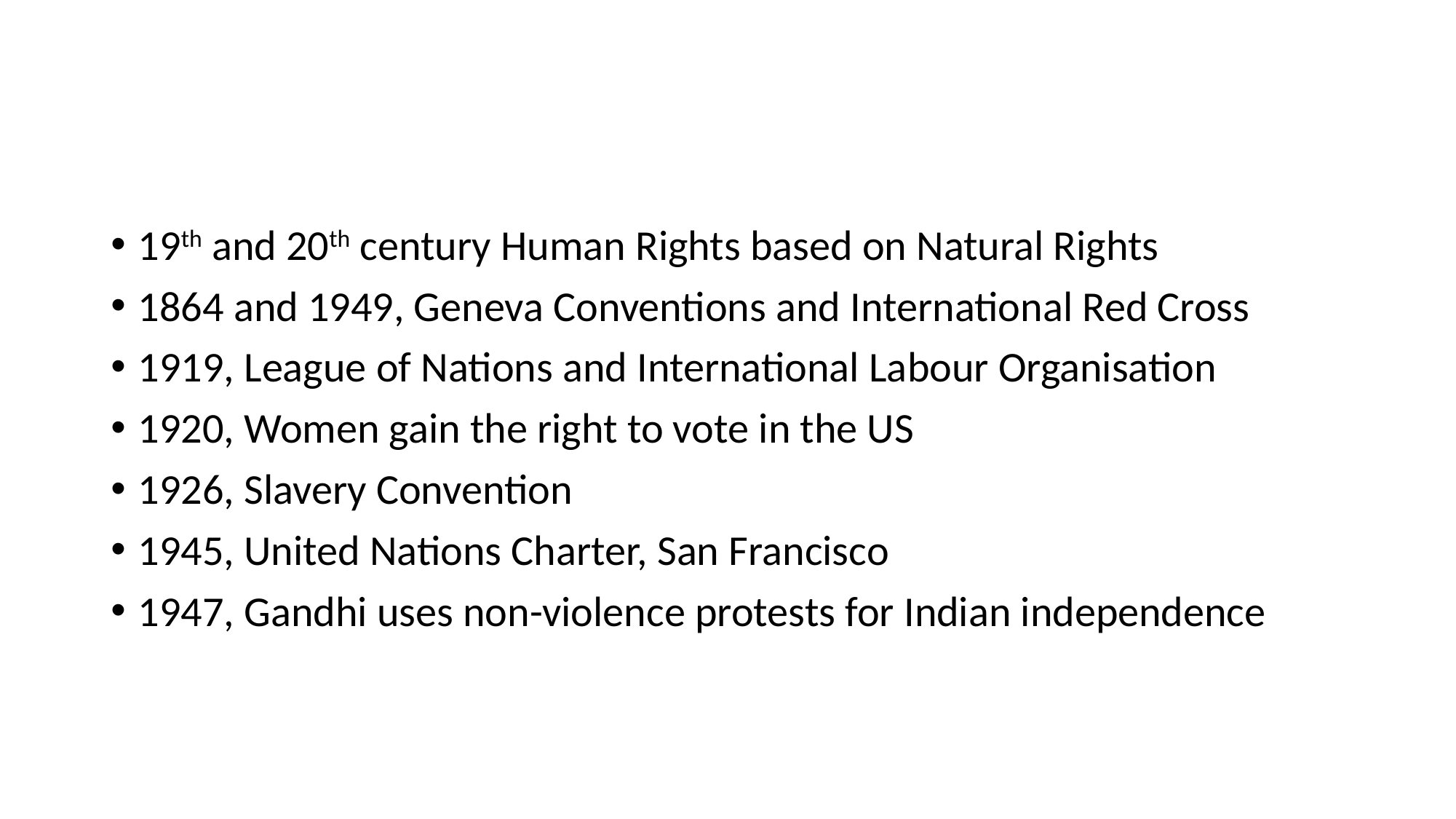

#
19th and 20th century Human Rights based on Natural Rights
1864 and 1949, Geneva Conventions and International Red Cross
1919, League of Nations and International Labour Organisation
1920, Women gain the right to vote in the US
1926, Slavery Convention
1945, United Nations Charter, San Francisco
1947, Gandhi uses non-violence protests for Indian independence